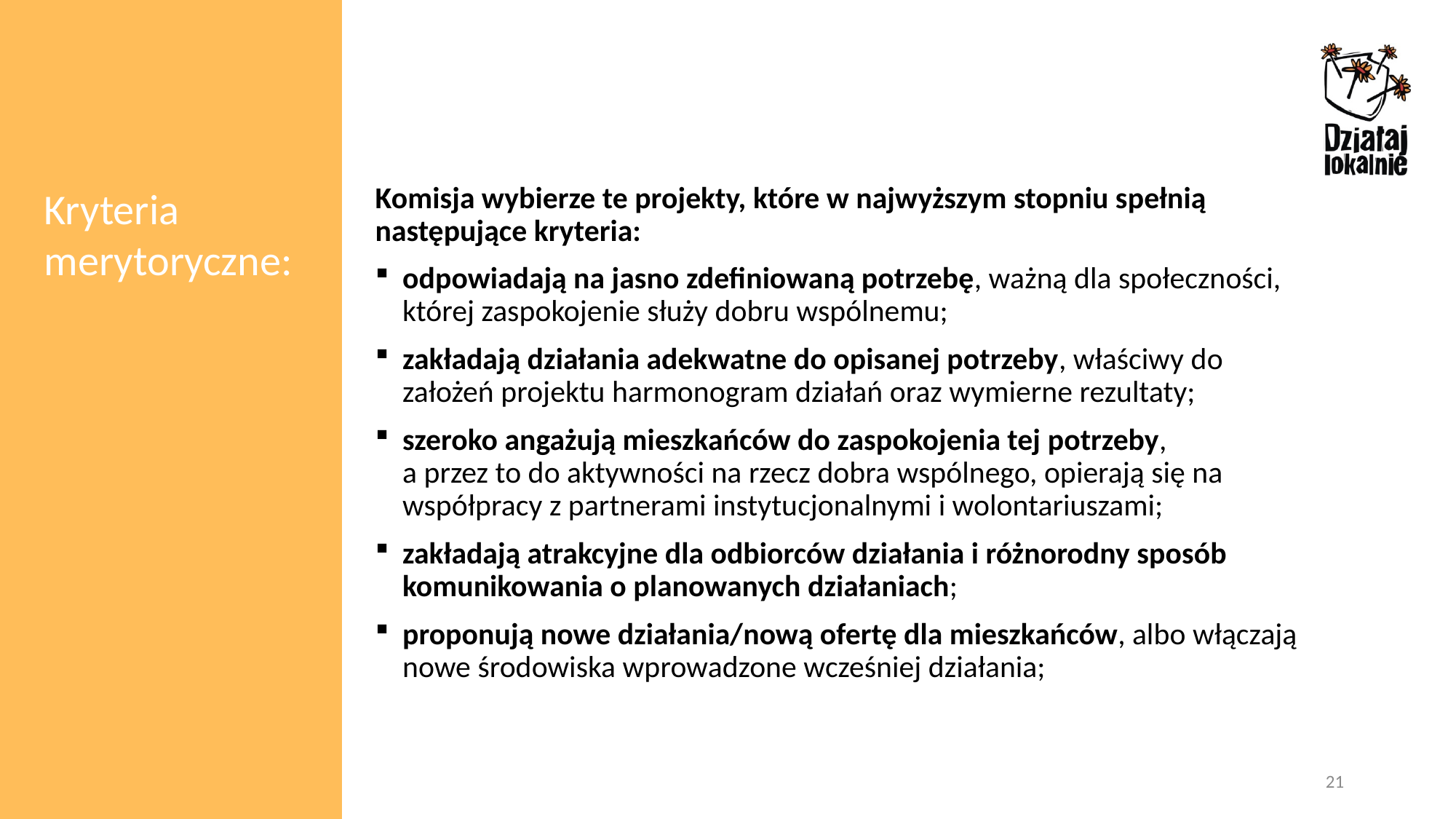

Kryteria merytoryczne:
Komisja wybierze te projekty, które w najwyższym stopniu spełnią następujące kryteria:
odpowiadają na jasno zdefiniowaną potrzebę, ważną dla społeczności, której zaspokojenie służy dobru wspólnemu;
zakładają działania adekwatne do opisanej potrzeby, właściwy do założeń projektu harmonogram działań oraz wymierne rezultaty;
szeroko angażują mieszkańców do zaspokojenia tej potrzeby,
a przez to do aktywności na rzecz dobra wspólnego, opierają się na współpracy z partnerami instytucjonalnymi i wolontariuszami;
zakładają atrakcyjne dla odbiorców działania i różnorodny sposób komunikowania o planowanych działaniach;
proponują nowe działania/nową ofertę dla mieszkańców, albo włączają nowe środowiska wprowadzone wcześniej działania;
21